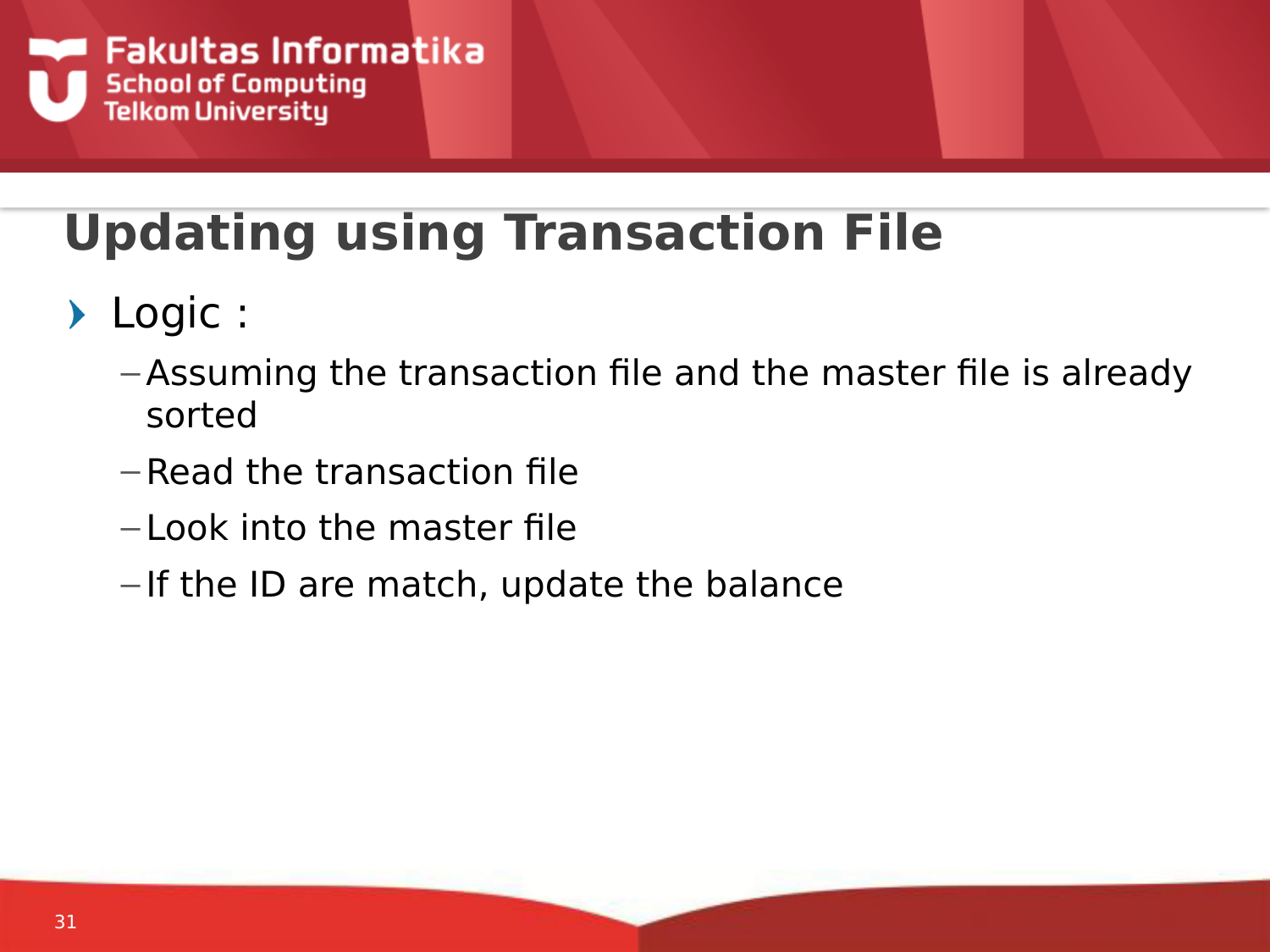

# Updating using Transaction File
Logic :
Assuming the transaction file and the master file is already sorted
Read the transaction file
Look into the master file
If the ID are match, update the balance

31